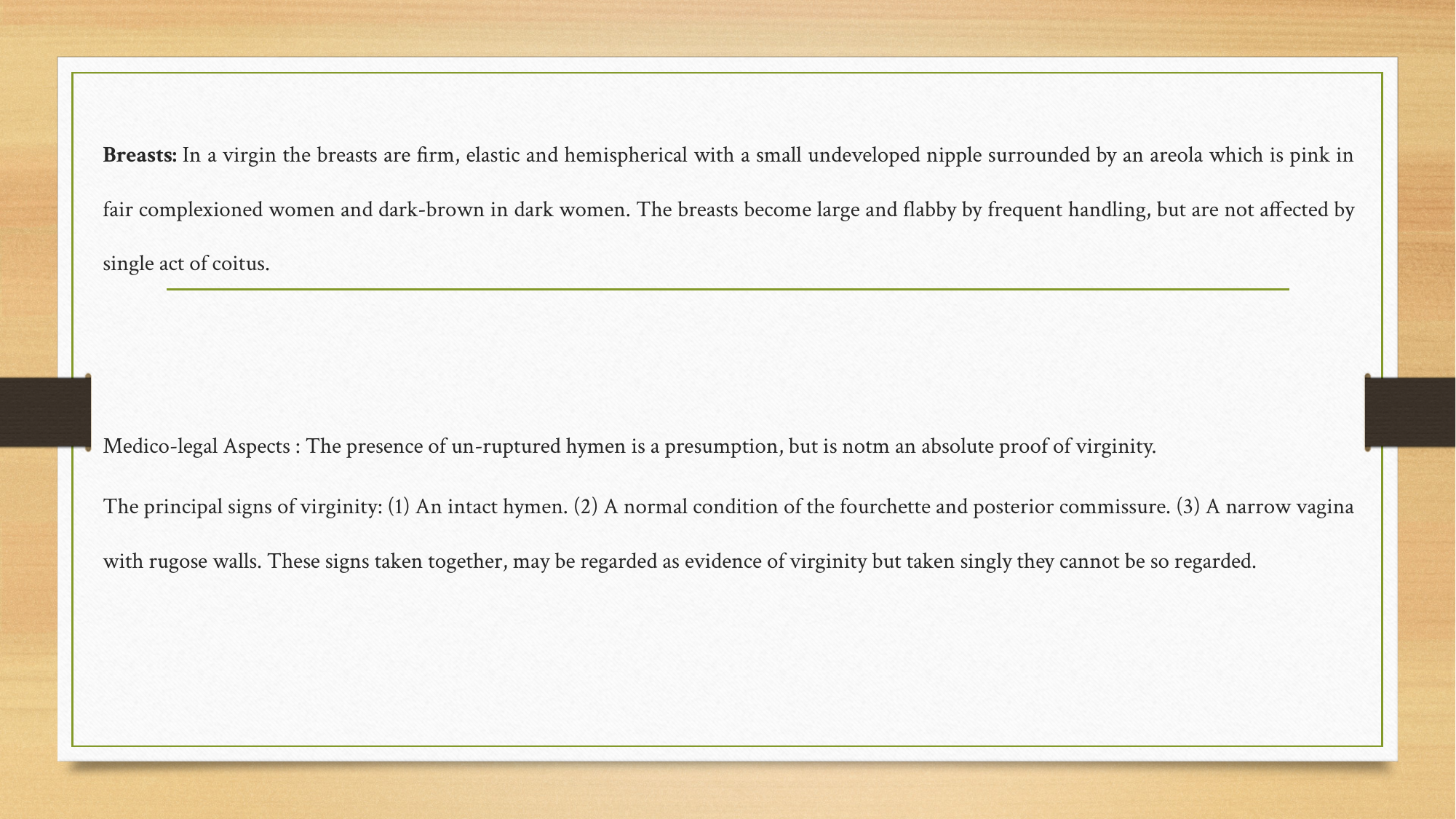

Breasts: In a virgin the breasts are firm, elastic and hemispherical with a small undeveloped nipple surrounded by an areola which is pink in fair complexioned women and dark-brown in dark women. The breasts become large and flabby by frequent handling, but are not affected by single act of coitus.

Medico-legal Aspects : The presence of un-ruptured hymen is a presumption, but is notm an absolute proof of virginity.
The principal signs of virginity: (1) An intact hymen. (2) A normal condition of the fourchette and posterior commissure. (3) A narrow vagina with rugose walls. These signs taken together, may be regarded as evidence of virginity but taken singly they cannot be so regarded.